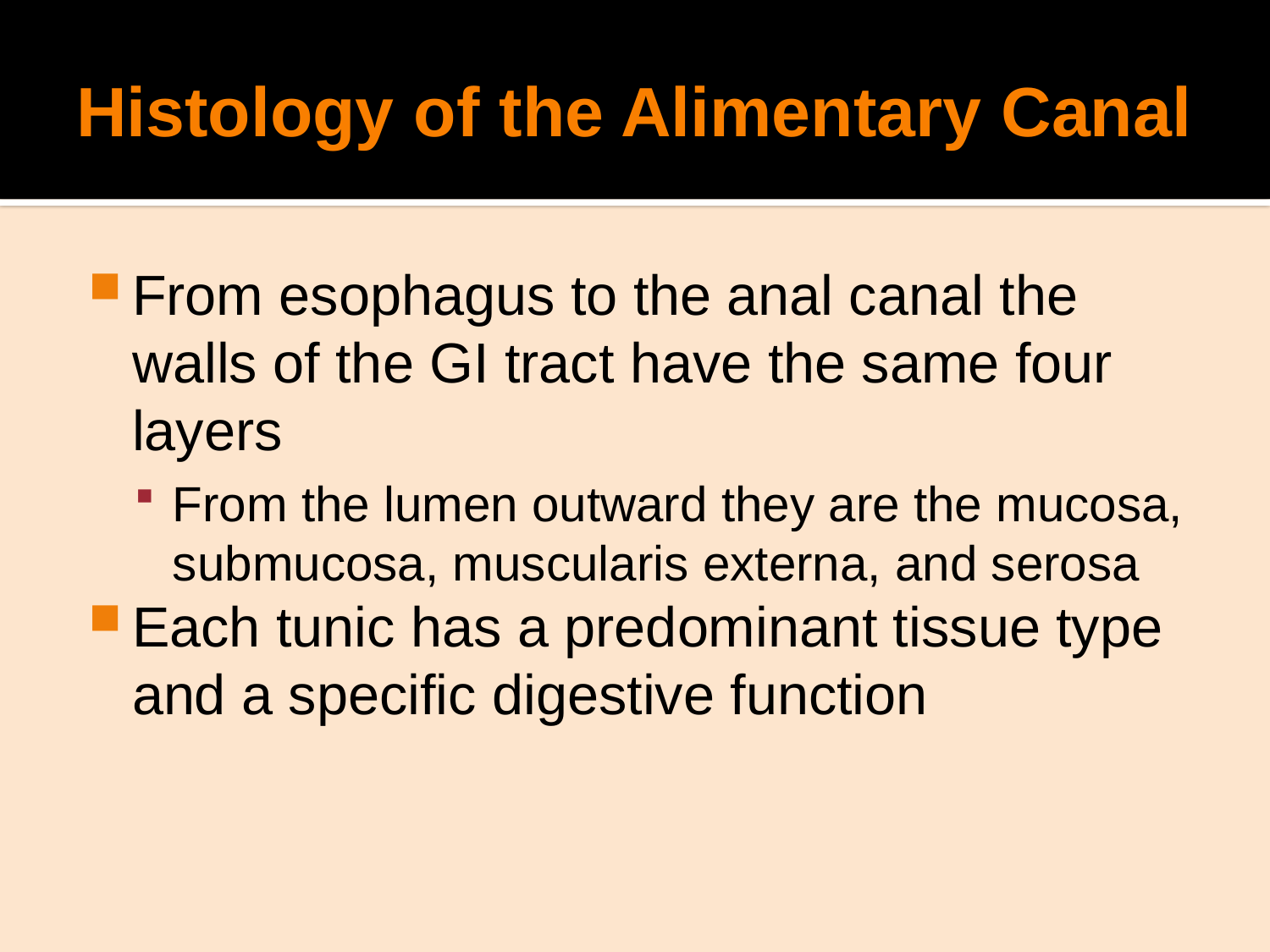

# Histology of the Alimentary Canal
From esophagus to the anal canal the walls of the GI tract have the same four layers
From the lumen outward they are the mucosa, submucosa, muscularis externa, and serosa
Each tunic has a predominant tissue type and a specific digestive function